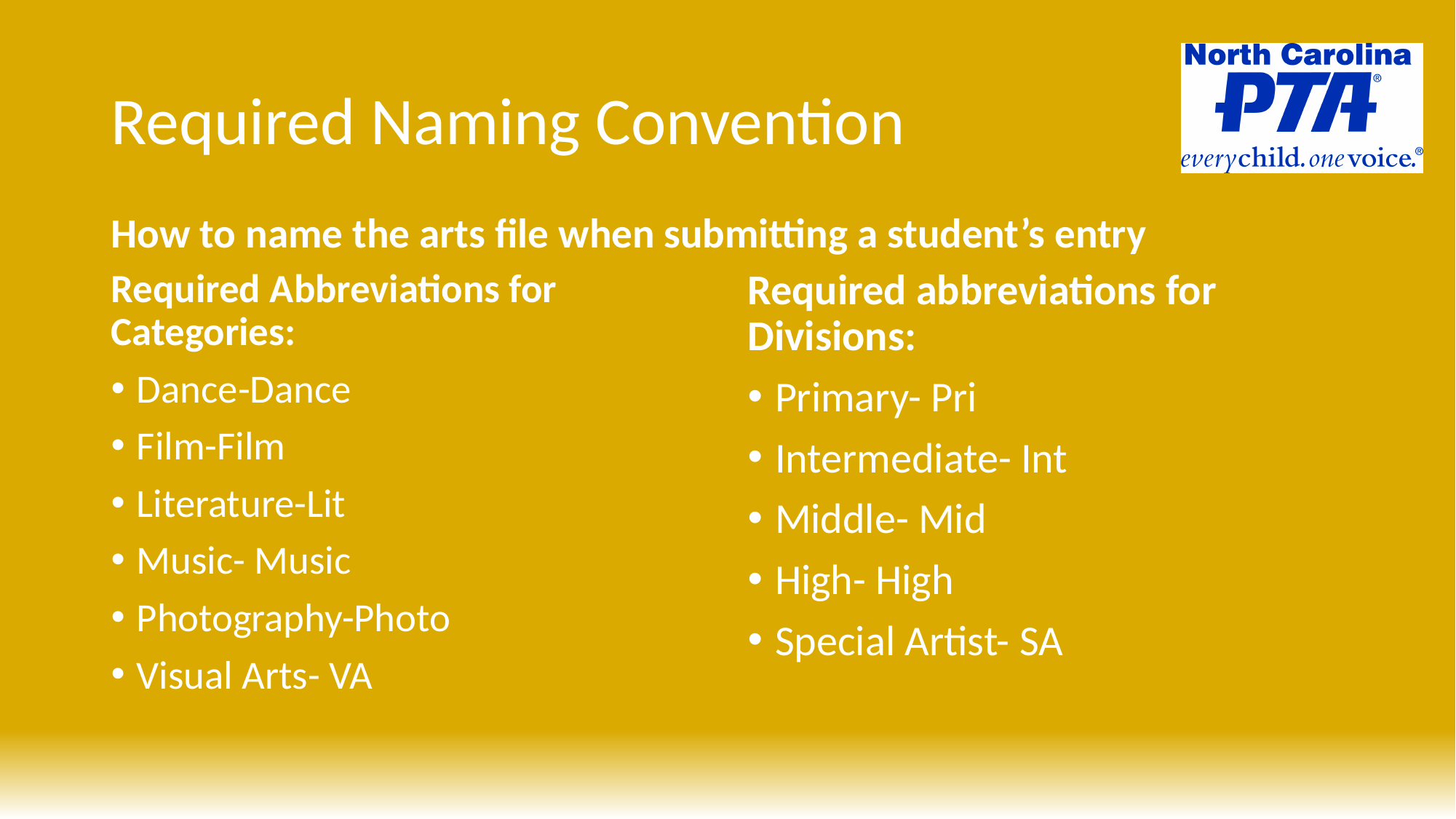

# Required Naming Convention
How to name the arts file when submitting a student’s entry

Required Abbreviations for Categories:
Dance-Dance
Film-Film
Literature-Lit
Music- Music
Photography-Photo
Visual Arts- VA

Required abbreviations for Divisions:
Primary- Pri
Intermediate- Int
Middle- Mid
High- High
Special Artist- SA